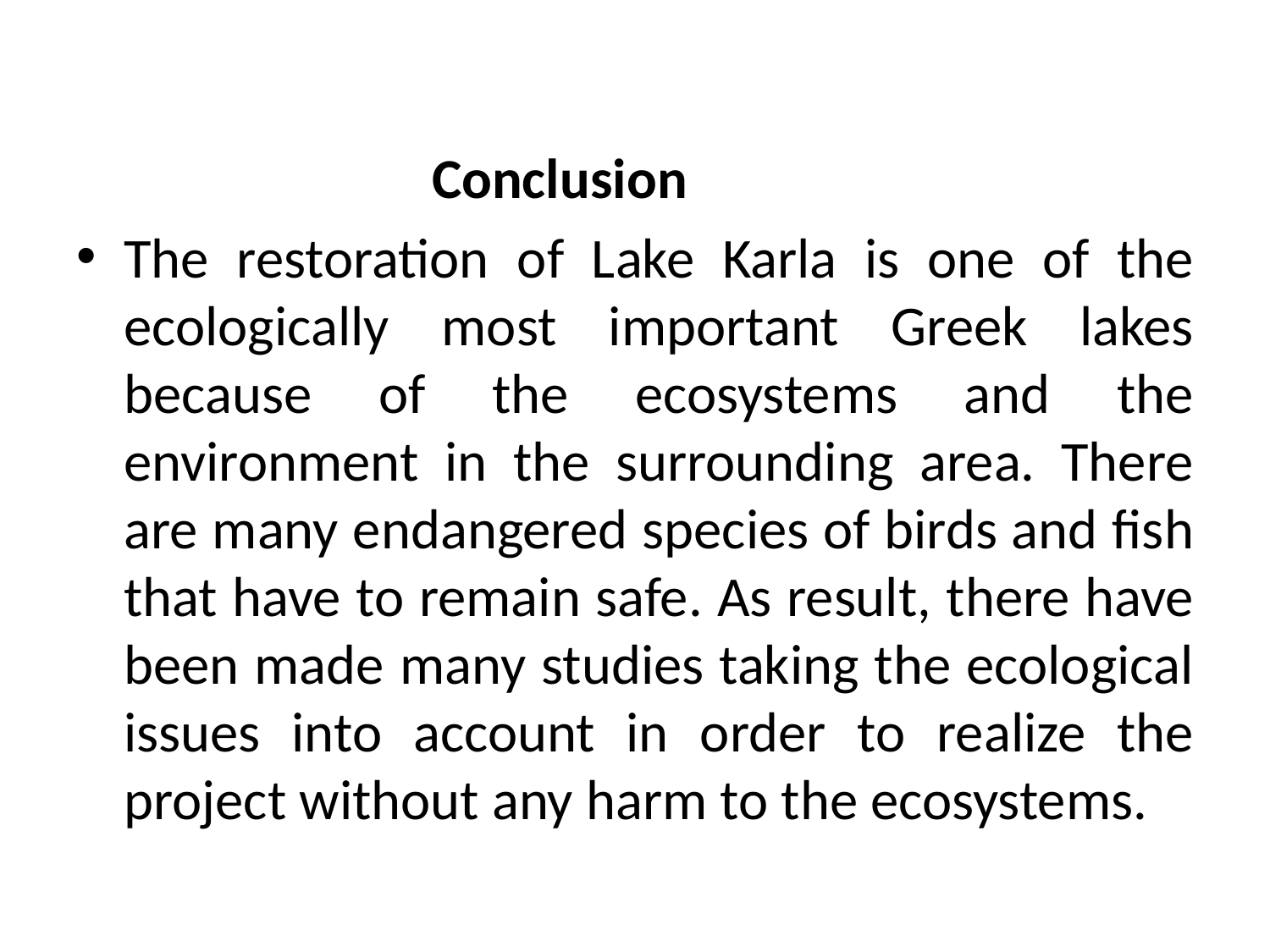

Conclusion
The restoration of Lake Karla is one of the ecologically most important Greek lakes because of the ecosystems and the environment in the surrounding area. There are many endangered species of birds and fish that have to remain safe. As result, there have been made many studies taking the ecological issues into account in order to realize the project without any harm to the ecosystems.